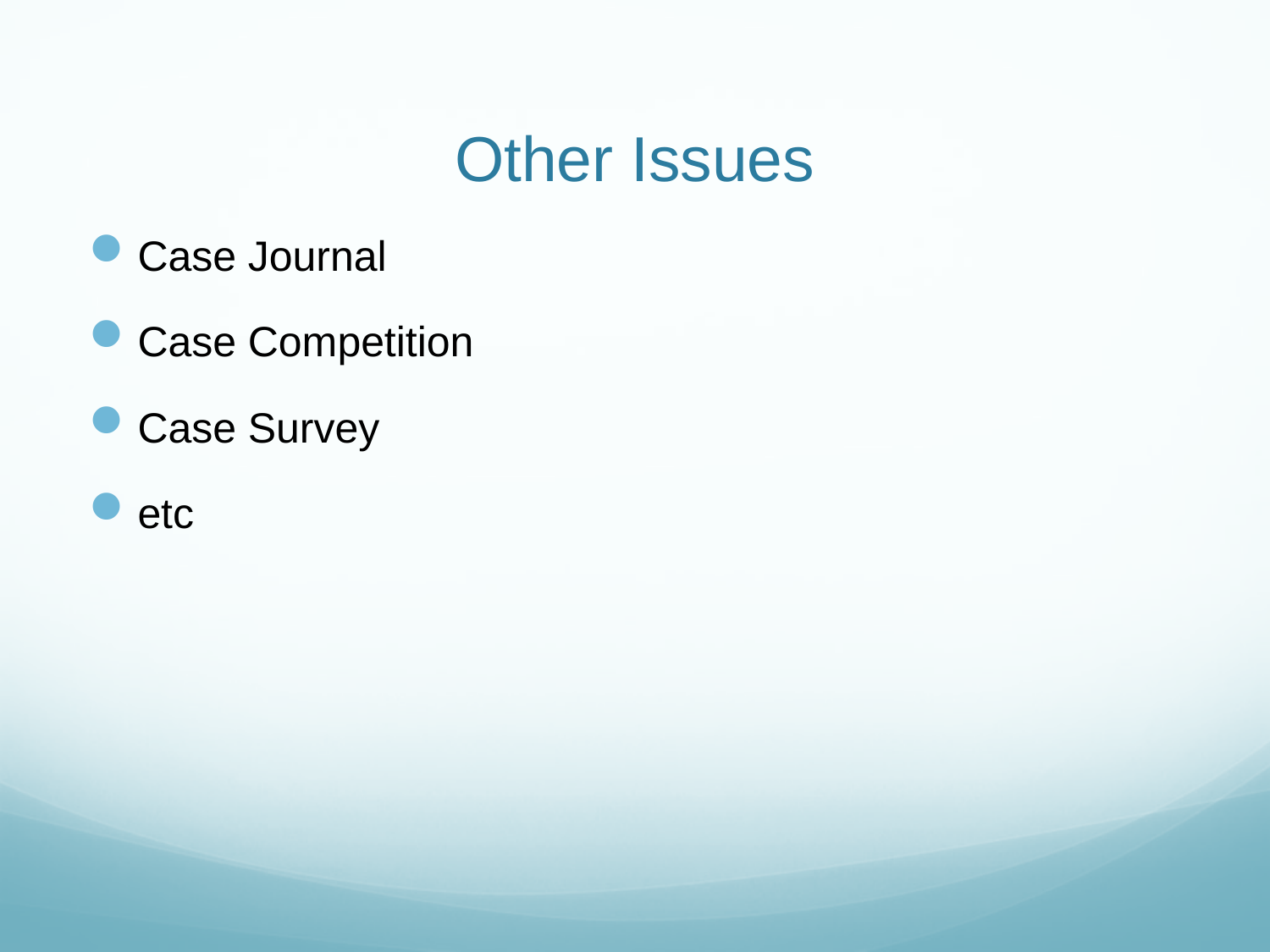

# Other Issues
Case Journal
Case Competition
Case Survey
etc